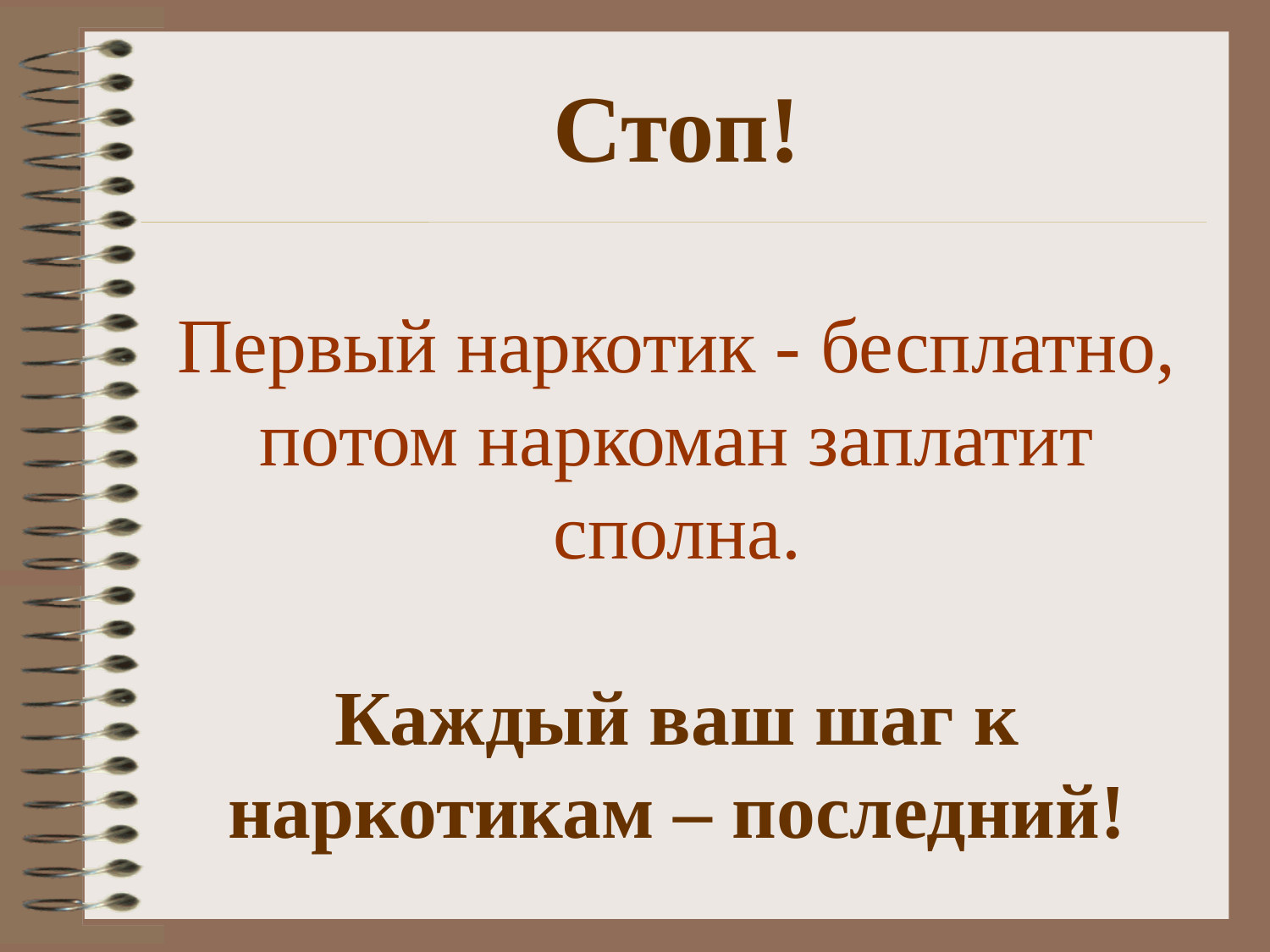

# Стоп! Первый наркотик - бесплатно, потом наркоман заплатит сполна. Каждый ваш шаг к наркотикам – последний!